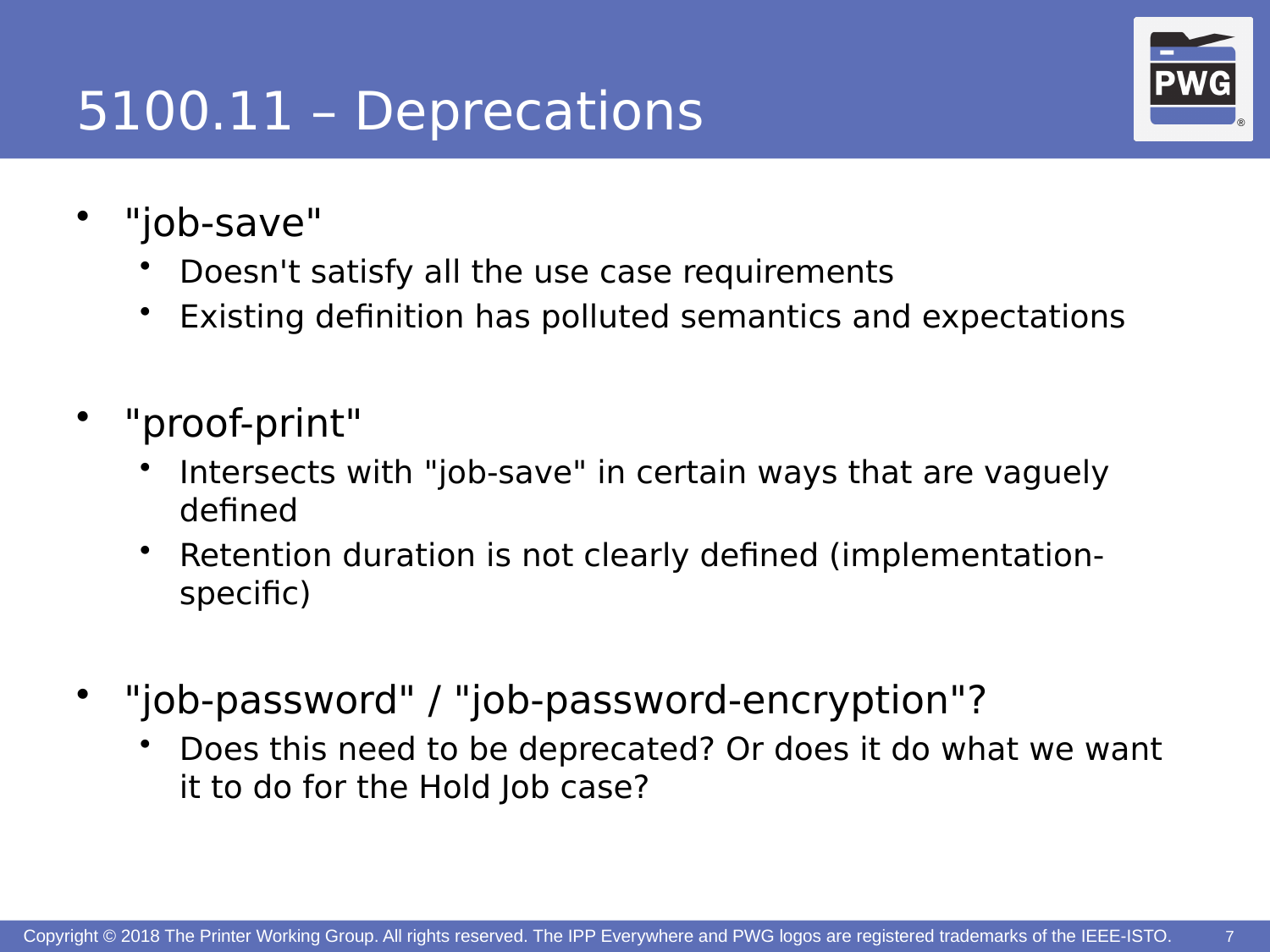

# 5100.11 – Deprecations
"job-save"
Doesn't satisfy all the use case requirements
Existing definition has polluted semantics and expectations

"proof-print"
Intersects with "job-save" in certain ways that are vaguely defined
Retention duration is not clearly defined (implementation-specific)

"job-password" / "job-password-encryption"?
Does this need to be deprecated? Or does it do what we want it to do for the Hold Job case?
7